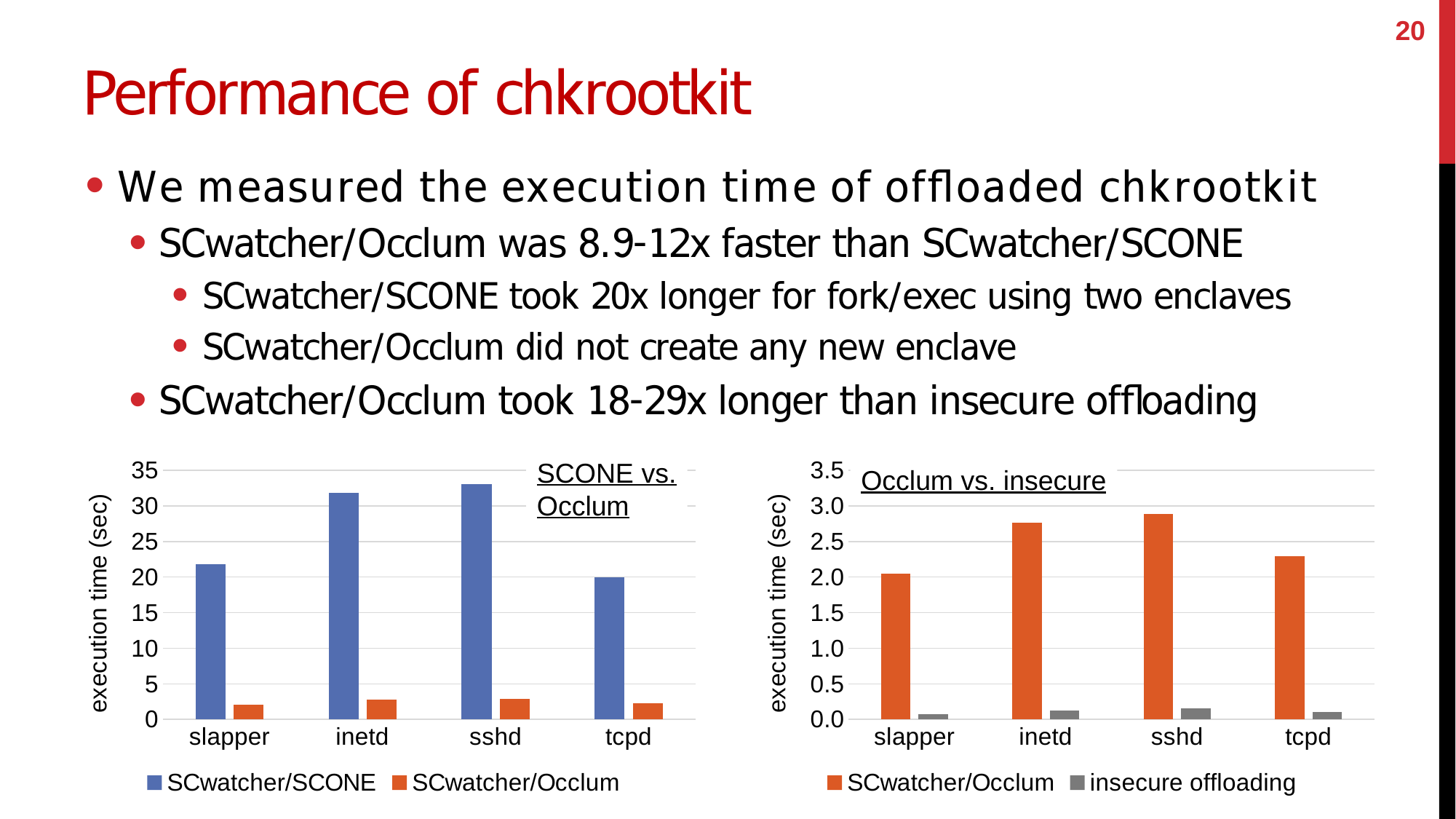

20
# Performance of chkrootkit
We measured the execution time of offloaded chkrootkit
SCwatcher/Occlum was 8.9-12x faster than SCwatcher/SCONE
SCwatcher/SCONE took 20x longer for fork/exec using two enclaves
SCwatcher/Occlum did not create any new enclave
SCwatcher/Occlum took 18-29x longer than insecure offloading

### Chart

| Category | SCwatcher/SCONE | SCwatcher/Occlum |
|---|---|---|
| slapper | 21.8 | 2.05 |
| inetd | 31.8 | 2.76 |
| sshd | 33.1 | 2.89 |
| tcpd | 20.0 | 2.29 |
SCONE vs.
Occlum

### Chart

| Category | SCwatcher/Occlum | insecure offloading |
|---|---|---|
| slapper | 2.05 | 0.07 |
| inetd | 2.76 | 0.12 |
| sshd | 2.89 | 0.16 |
| tcpd | 2.29 | 0.1 |
Occlum vs. insecure